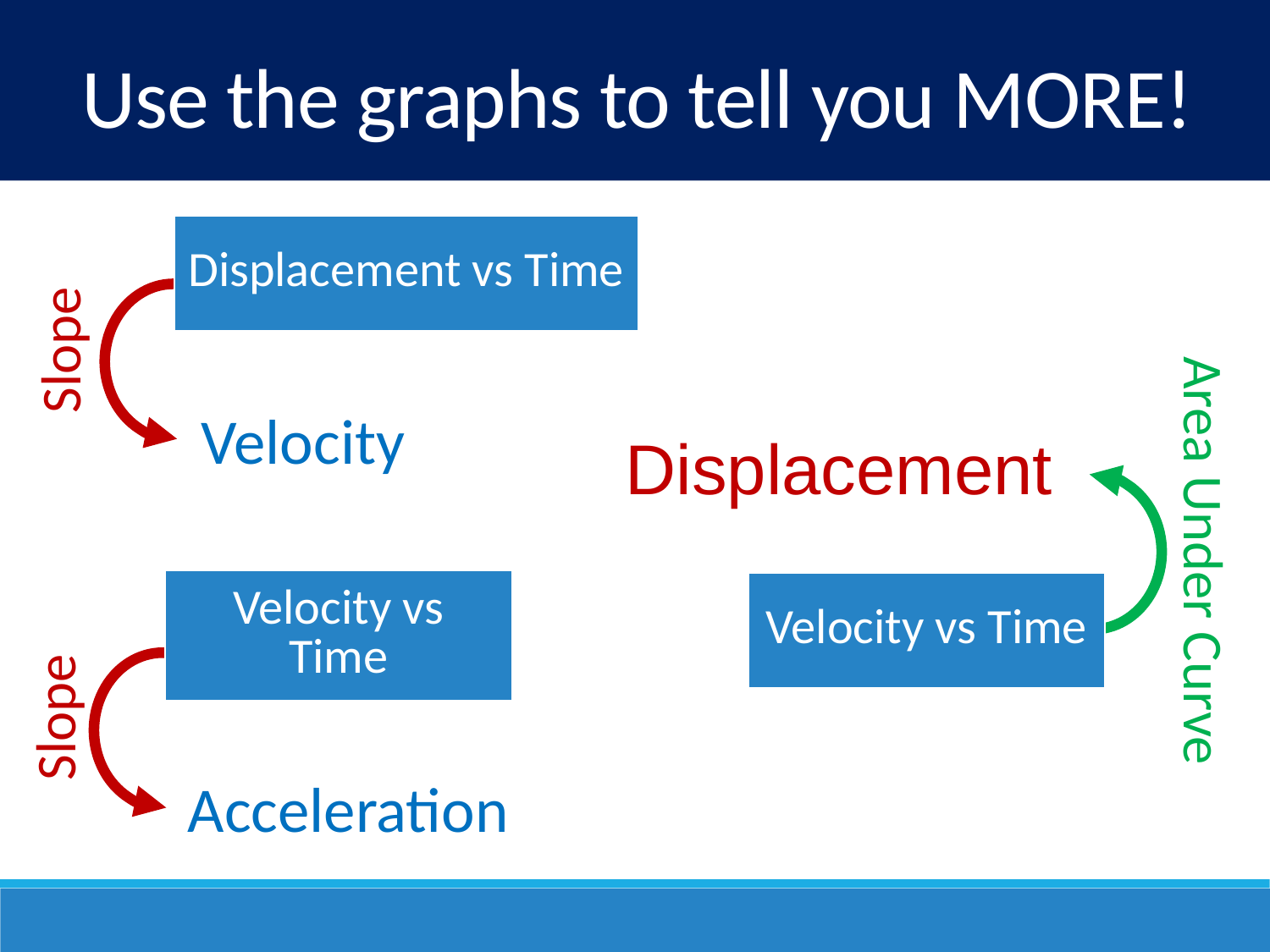

Use the graphs to tell you MORE!
| Displacement vs Time |
| --- |

Slope
Velocity
Displacement

Area Under Curve
| Velocity vs Time |
| --- |
| Velocity vs Time |
| --- |

Slope
Acceleration